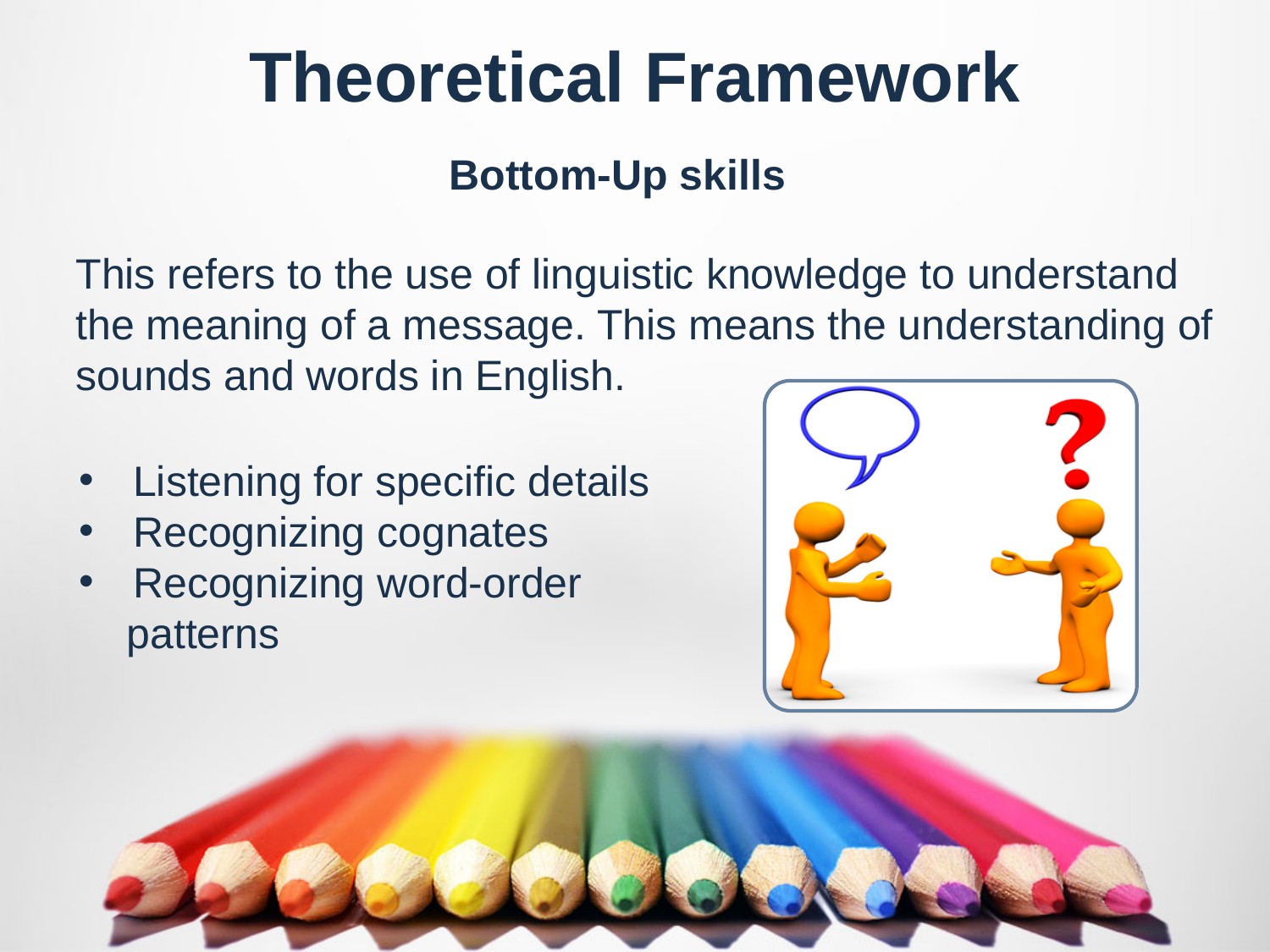

Theoretical Framework
Bottom-Up skills
This refers to the use of linguistic knowledge to understand the meaning of a message. This means the understanding of sounds and words in English.

  Listening for specific details
  Recognizing cognates
  Recognizing word-order
    patterns